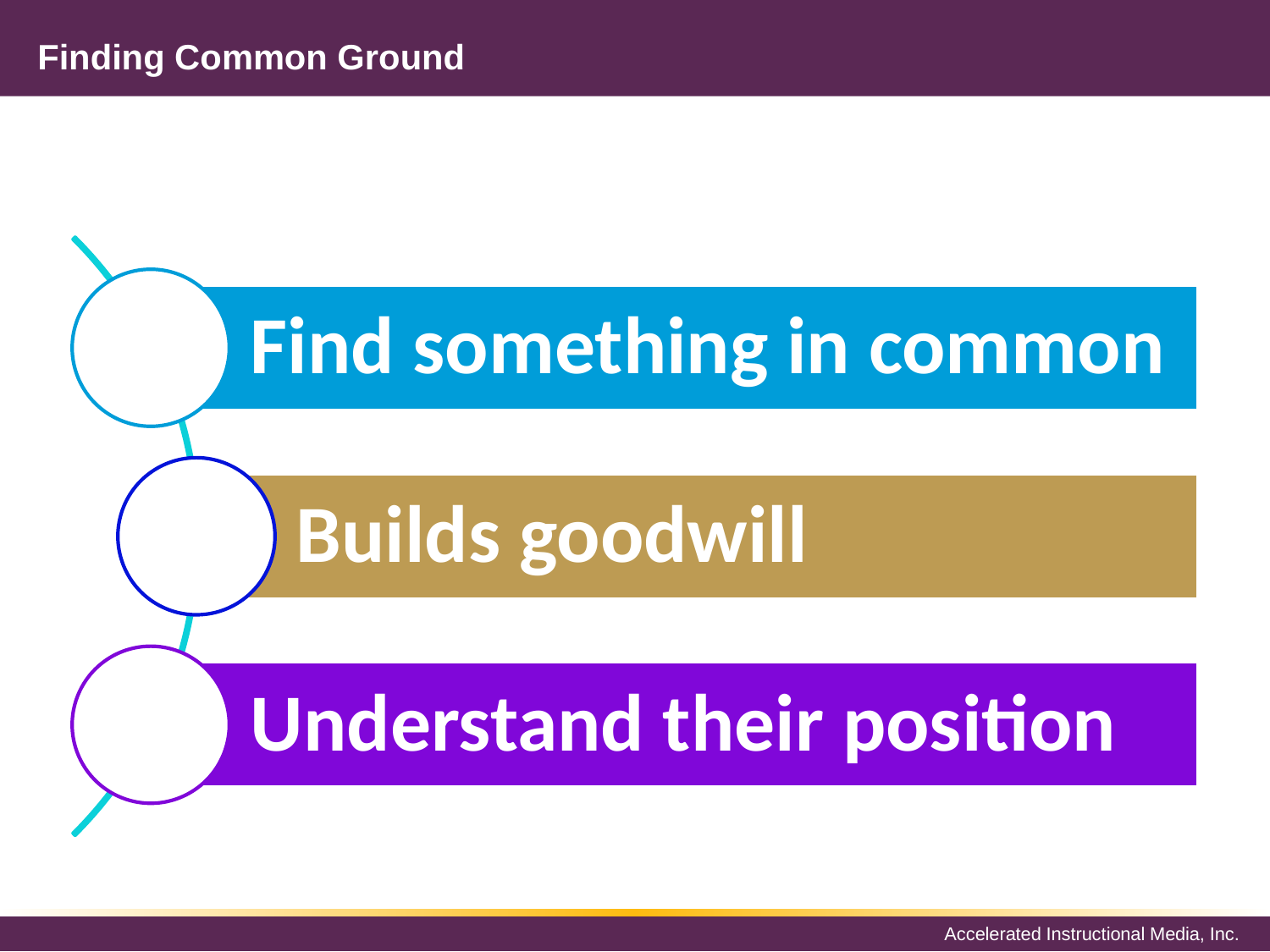

# Finding Common Ground

Find something in common

Builds goodwill

Understand their position